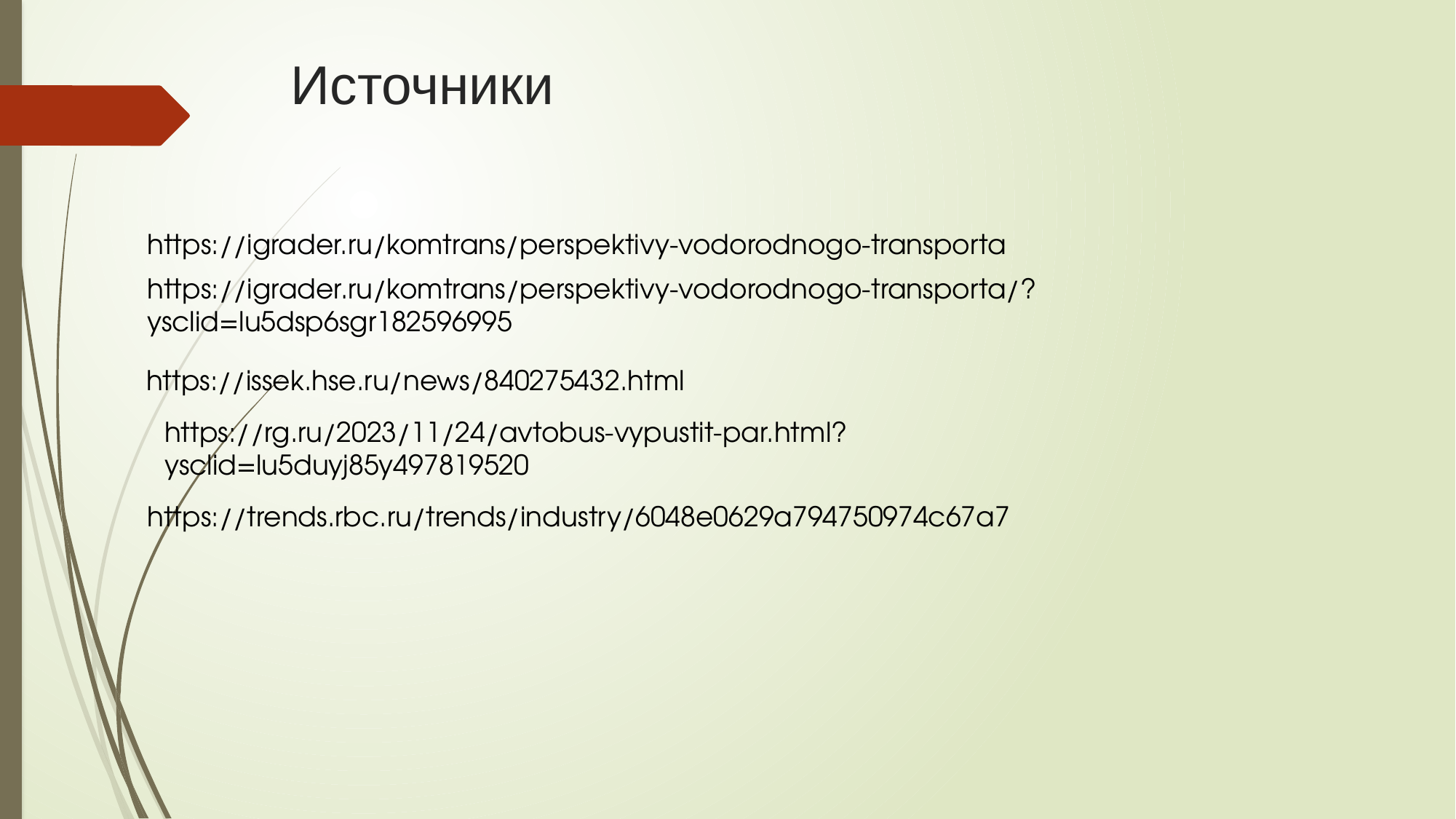

# Источники
https://igrader.ru/komtrans/perspektivy-vodorodnogo-transporta
https://igrader.ru/komtrans/perspektivy-vodorodnogo-transporta/?ysclid=lu5dsp6sgr182596995
https://issek.hse.ru/news/840275432.html
https://rg.ru/2023/11/24/avtobus-vypustit-par.html?ysclid=lu5duyj85y497819520
https://trends.rbc.ru/trends/industry/6048e0629a794750974c67a7